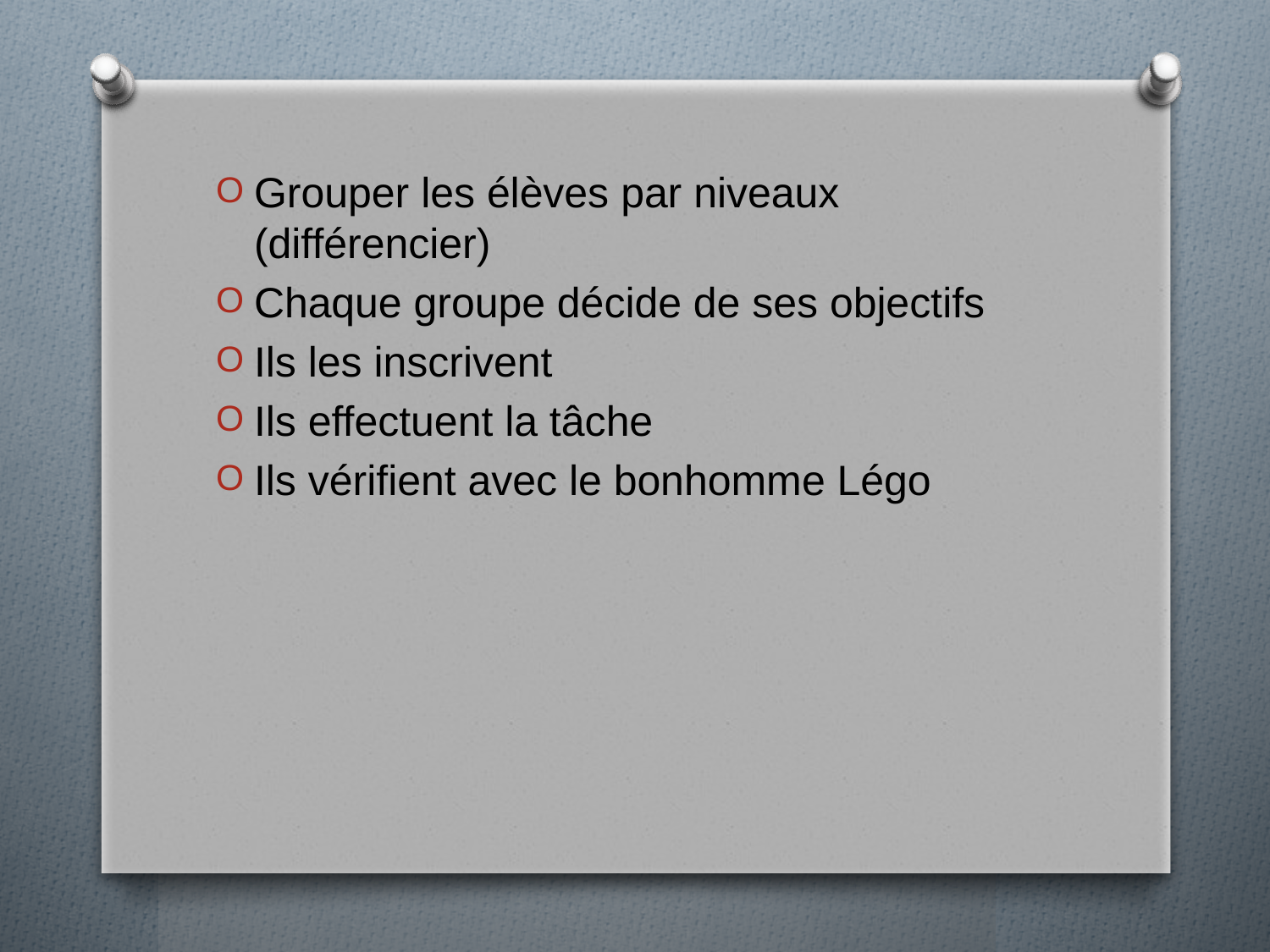

Grouper les élèves par niveaux (différencier)
Chaque groupe décide de ses objectifs
Ils les inscrivent
Ils effectuent la tâche
Ils vérifient avec le bonhomme Légo